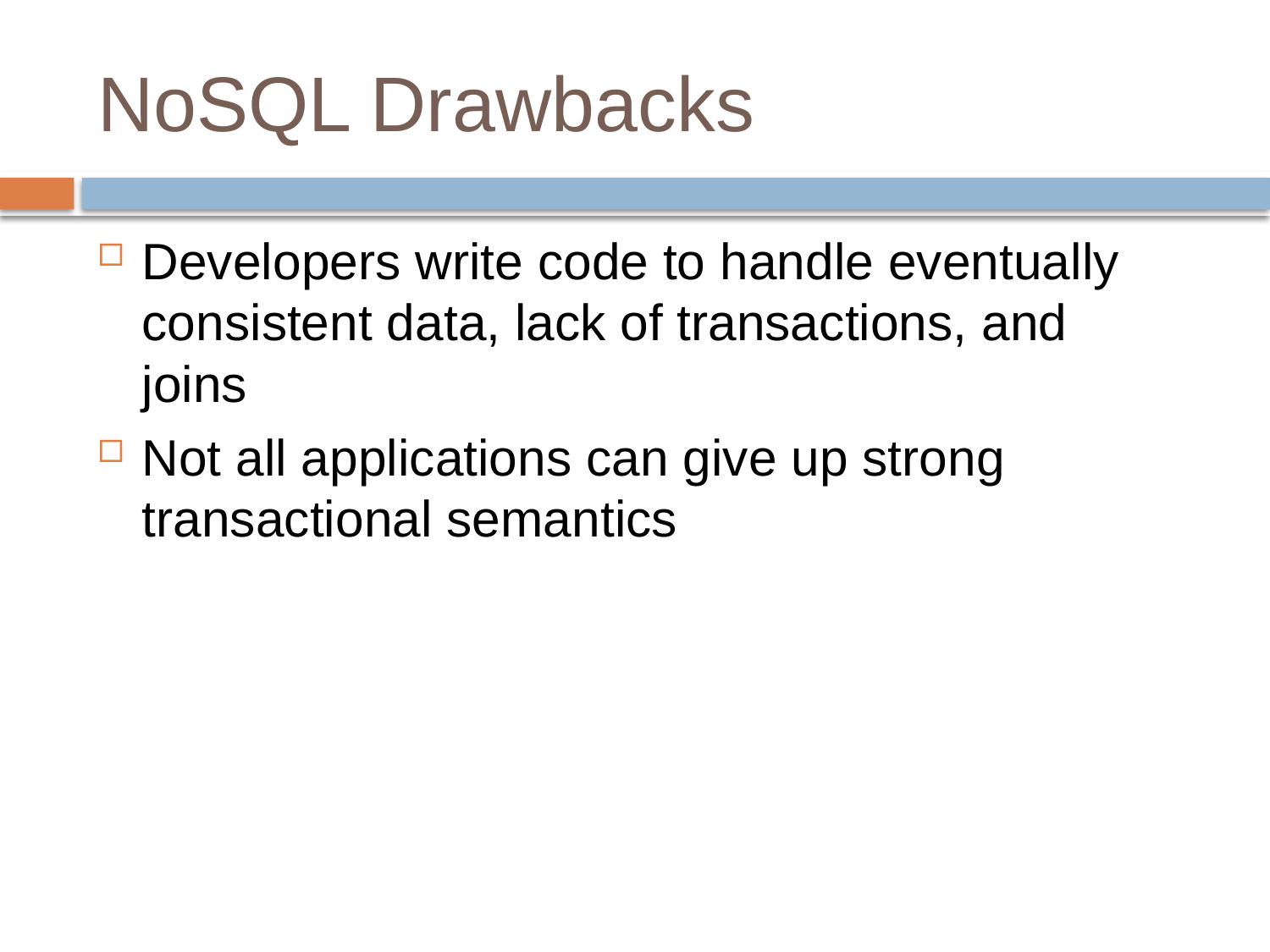

# NoSQL Drawbacks
Developers write code to handle eventually consistent data, lack of transactions, and joins
Not all applications can give up strong transactional semantics